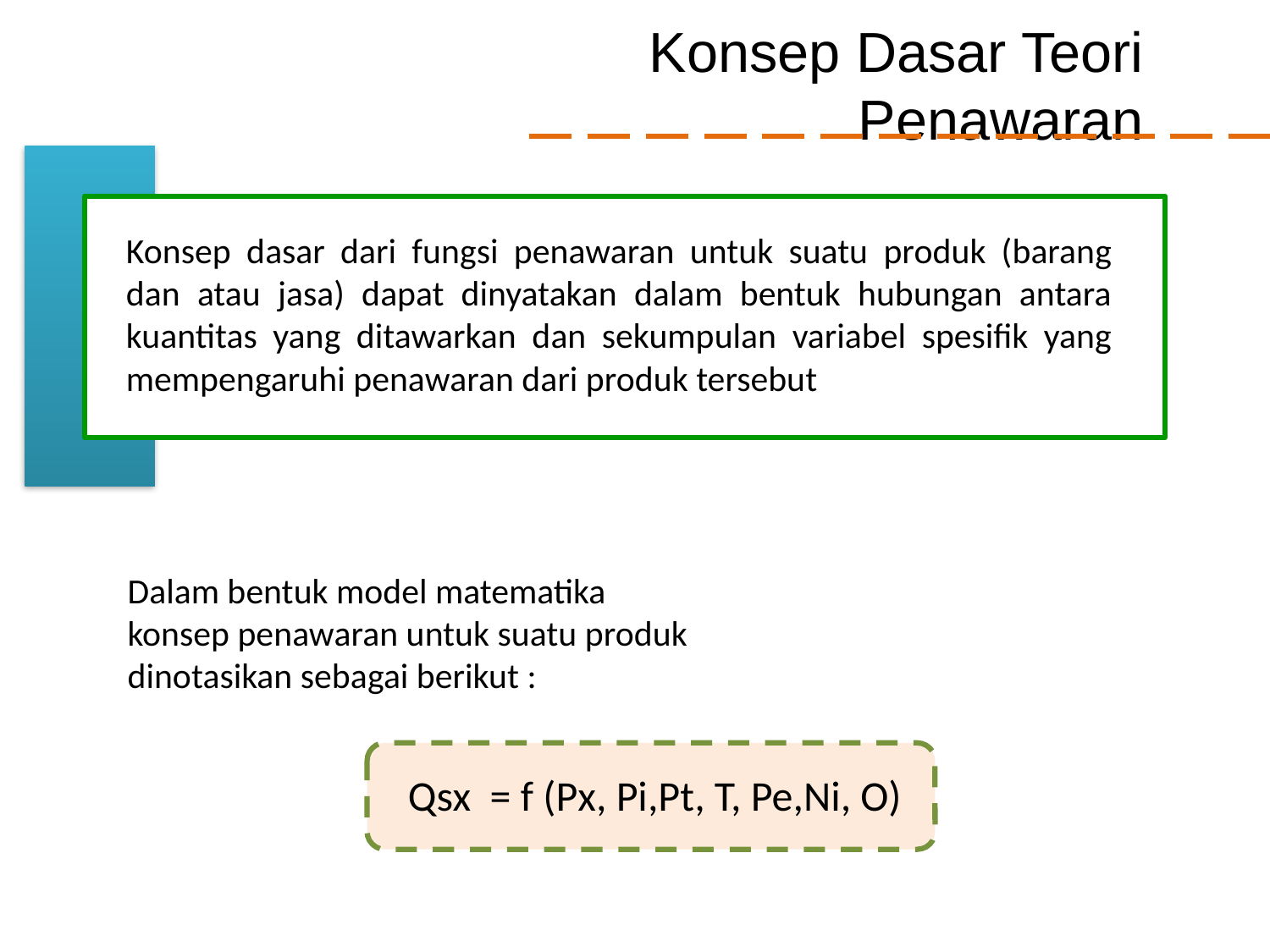

# Konsep Dasar Teori Penawaran

Konsep dasar dari fungsi penawaran untuk suatu produk (barang dan atau jasa) dapat dinyatakan dalam bentuk hubungan antara kuantitas yang ditawarkan dan sekumpulan variabel spesifik yang mempengaruhi penawaran dari produk tersebut

Dalam bentuk model matematika konsep penawaran untuk suatu produk dinotasikan sebagai berikut :

 Qsx  = f (Px, Pi,Pt, T, Pe,Ni, O)